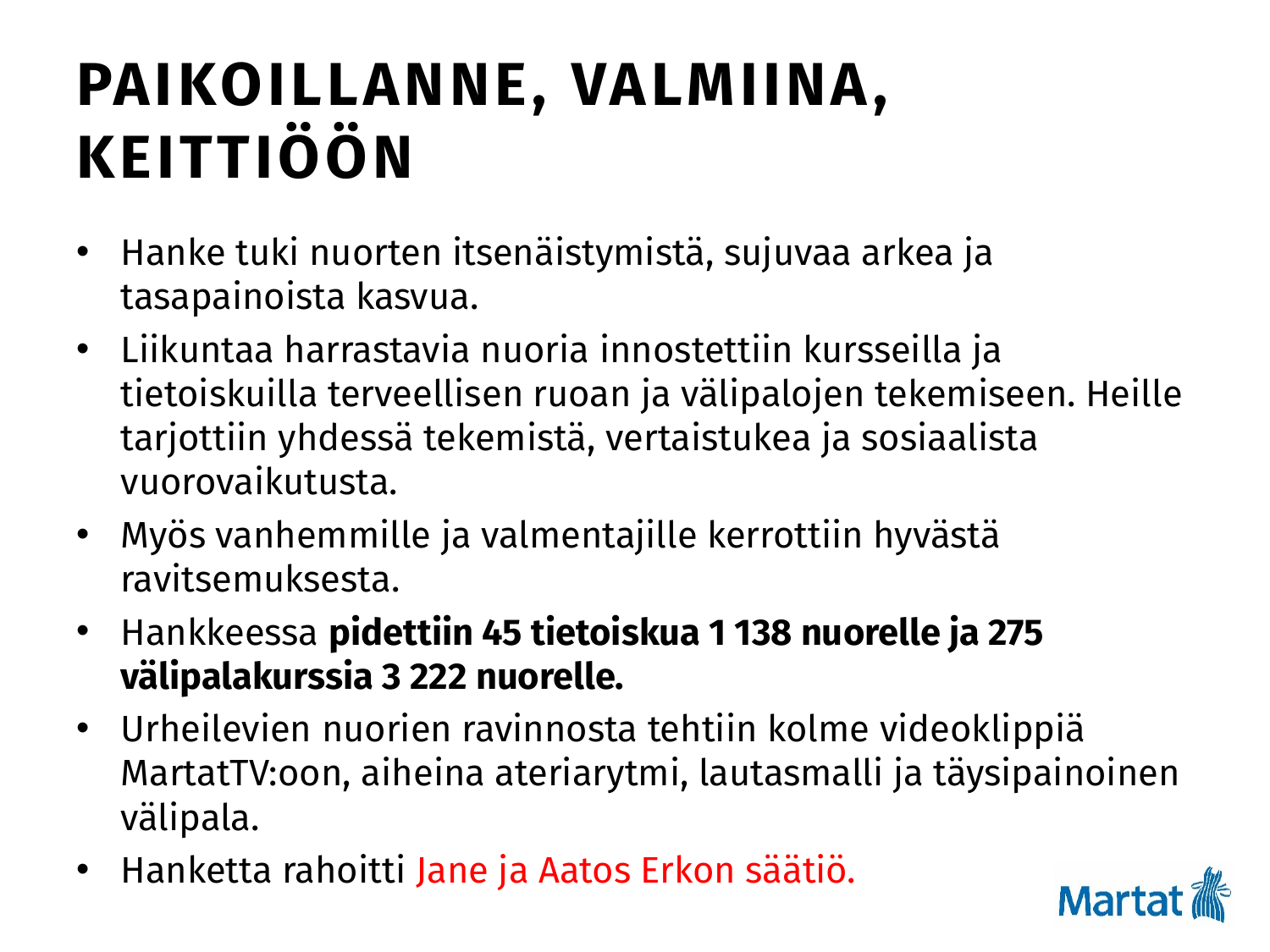

# Paikoillanne, valmiina,  keittiöön
Hanke tuki nuorten itsenäistymistä, sujuvaa arkea ja tasapainoista kasvua.
Liikuntaa harrastavia nuoria innostettiin kursseilla ja tietoiskuilla terveellisen ruoan ja välipalojen tekemiseen. Heille tarjottiin yhdessä tekemistä, vertaistukea ja sosiaalista vuorovaikutusta.
Myös vanhemmille ja valmentajille kerrottiin hyvästä ravitsemuksesta.
Hankkeessa pidettiin 45 tietoiskua 1 138 nuorelle ja 275 välipalakurssia 3 222 nuorelle.
Urheilevien nuorien ravinnosta tehtiin kolme videoklippiä MartatTV:oon, aiheina ateriarytmi, lautasmalli ja täysipainoinen välipala.
Hanketta rahoitti Jane ja Aatos Erkon säätiö.